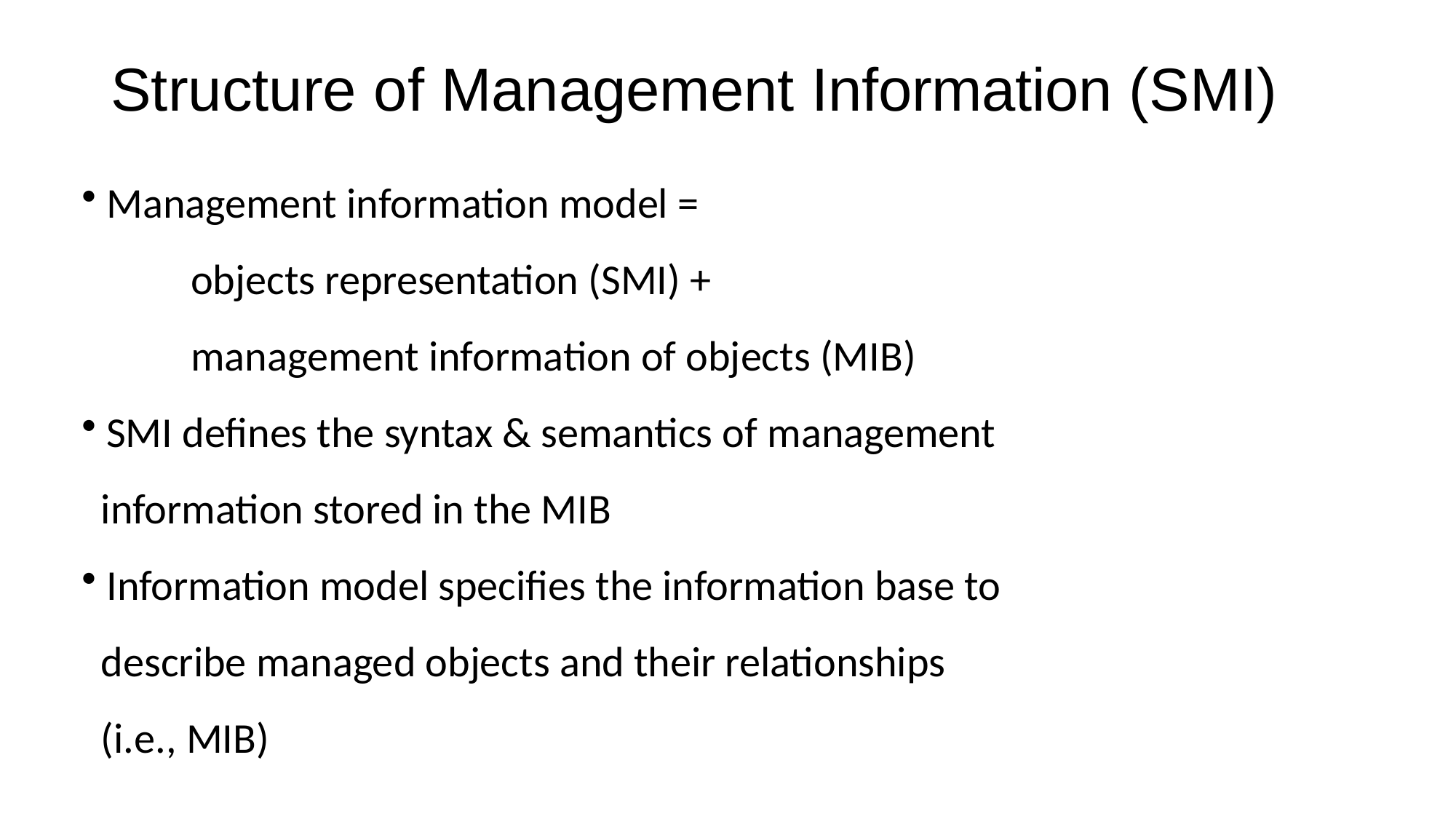

Structure of Management Information (SMI)
 Management information model =
	objects representation (SMI) +
	management information of objects (MIB)
 SMI defines the syntax & semantics of management
  information stored in the MIB
 Information model specifies the information base to
  describe managed objects and their relationships
  (i.e., MIB)
25